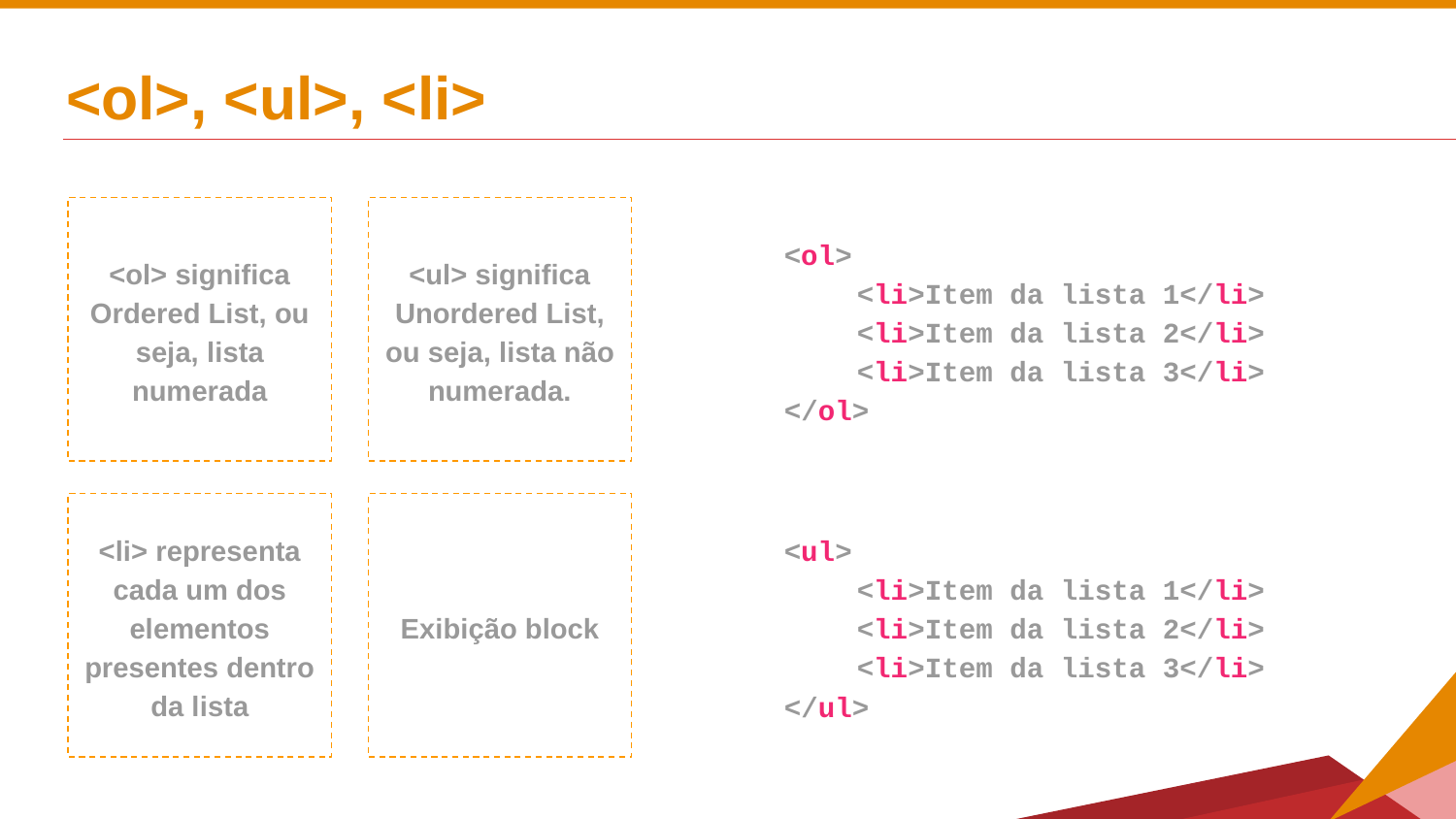

# <ol>, <ul>, <li>
<ol> significa Ordered List, ou seja, lista numerada
<ul> significa Unordered List, ou seja, lista não numerada.
<ol>
<li>Item da lista 1</li>
<li>Item da lista 2</li>
<li>Item da lista 3</li>
</ol>
<li> representa cada um dos elementos presentes dentro da lista
Exibição block
<ul>
<li>Item da lista 1</li>
<li>Item da lista 2</li>
<li>Item da lista 3</li>
</ul>